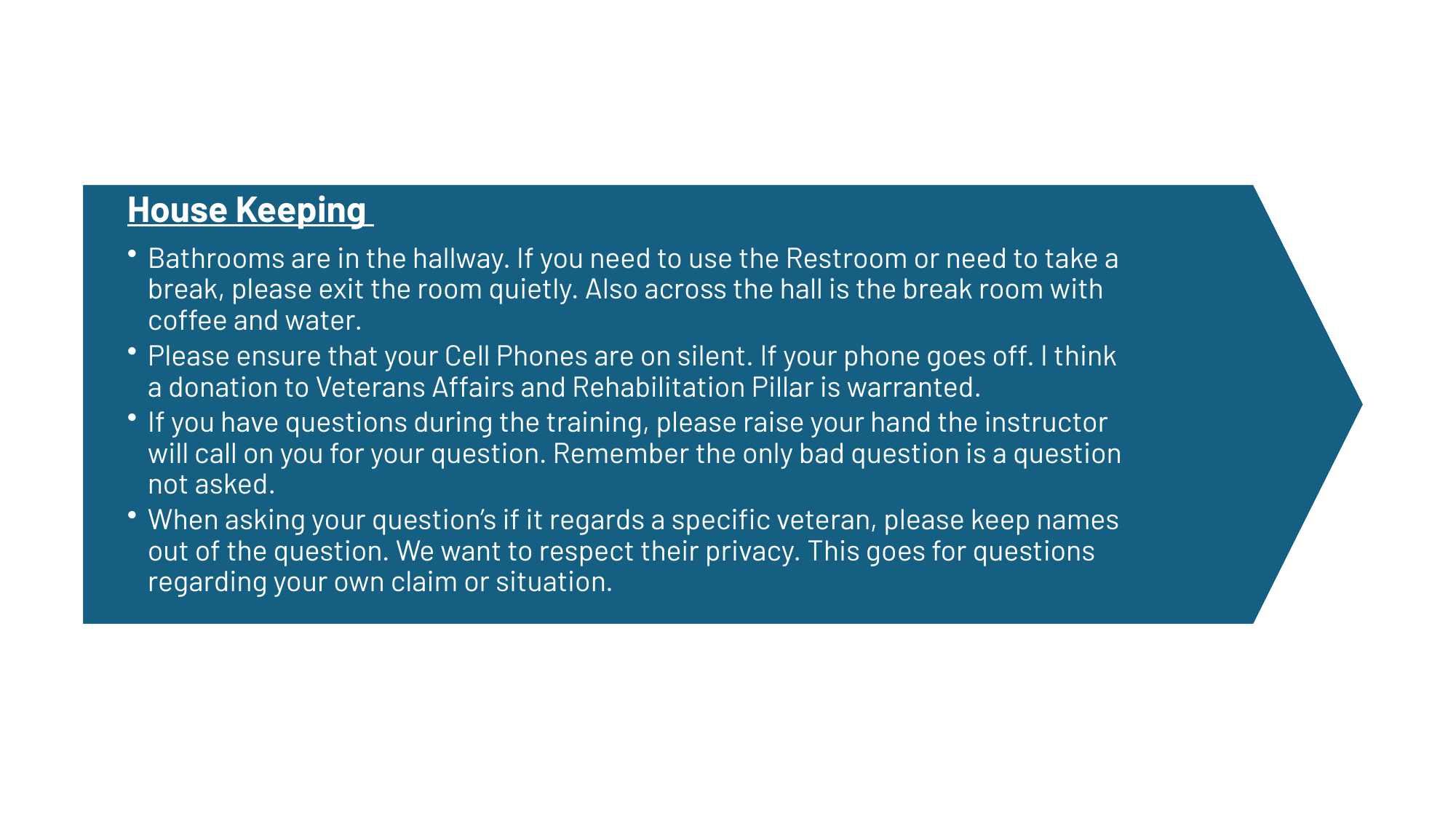

House Keeping
Bathrooms are in the hallway. If you need to use the Restroom or need to take a break, please exit the room quietly. Also across the hall is the break room with coffee and water.
Please ensure that your Cell Phones are on silent. If your phone goes off. I think a donation to Veterans Affairs and Rehabilitation Pillar is warranted.
If you have questions during the training, please raise your hand the instructor will call on you for your question. Remember the only bad question is a question not asked.
When asking your question’s if it regards a specific veteran, please keep names out of the question. We want to respect their privacy. This goes for questions regarding your own claim or situation.